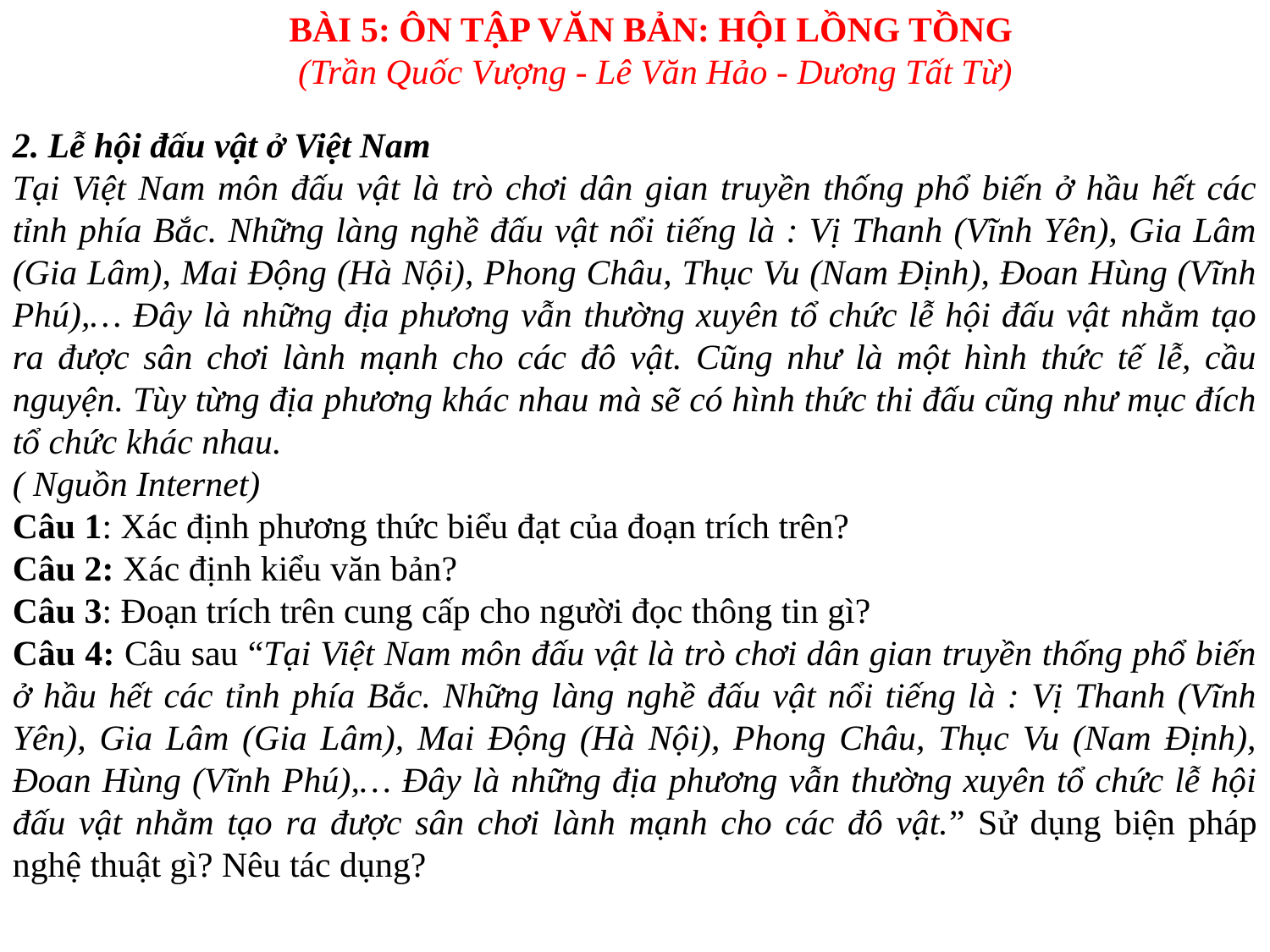

BÀI 5: ÔN TẬP VĂN BẢN: HỘI LỒNG TỒNG
 (Trần Quốc Vượng - Lê Văn Hảo - Dương Tất Từ)

2. Lễ hội đấu vật ở Việt Nam
Tại Việt Nam môn đấu vật là trò chơi dân gian truyền thống phổ biến ở hầu hết các tỉnh phía Bắc. Những làng nghề đấu vật nổi tiếng là : Vị Thanh (Vĩnh Yên), Gia Lâm (Gia Lâm), Mai Động (Hà Nội), Phong Châu, Thục Vu (Nam Định), Đoan Hùng (Vĩnh Phú),… Đây là những địa phương vẫn thường xuyên tổ chức lễ hội đấu vật nhằm tạo ra được sân chơi lành mạnh cho các đô vật. Cũng như là một hình thức tế lễ, cầu nguyện. Tùy từng địa phương khác nhau mà sẽ có hình thức thi đấu cũng như mục đích tổ chức khác nhau.
( Nguồn Internet)
Câu 1: Xác định phương thức biểu đạt của đoạn trích trên?
Câu 2: Xác định kiểu văn bản?
Câu 3: Đoạn trích trên cung cấp cho người đọc thông tin gì?
Câu 4: Câu sau “Tại Việt Nam môn đấu vật là trò chơi dân gian truyền thống phổ biến ở hầu hết các tỉnh phía Bắc. Những làng nghề đấu vật nổi tiếng là : Vị Thanh (Vĩnh Yên), Gia Lâm (Gia Lâm), Mai Động (Hà Nội), Phong Châu, Thục Vu (Nam Định), Đoan Hùng (Vĩnh Phú),… Đây là những địa phương vẫn thường xuyên tổ chức lễ hội đấu vật nhằm tạo ra được sân chơi lành mạnh cho các đô vật.” Sử dụng biện pháp nghệ thuật gì? Nêu tác dụng?